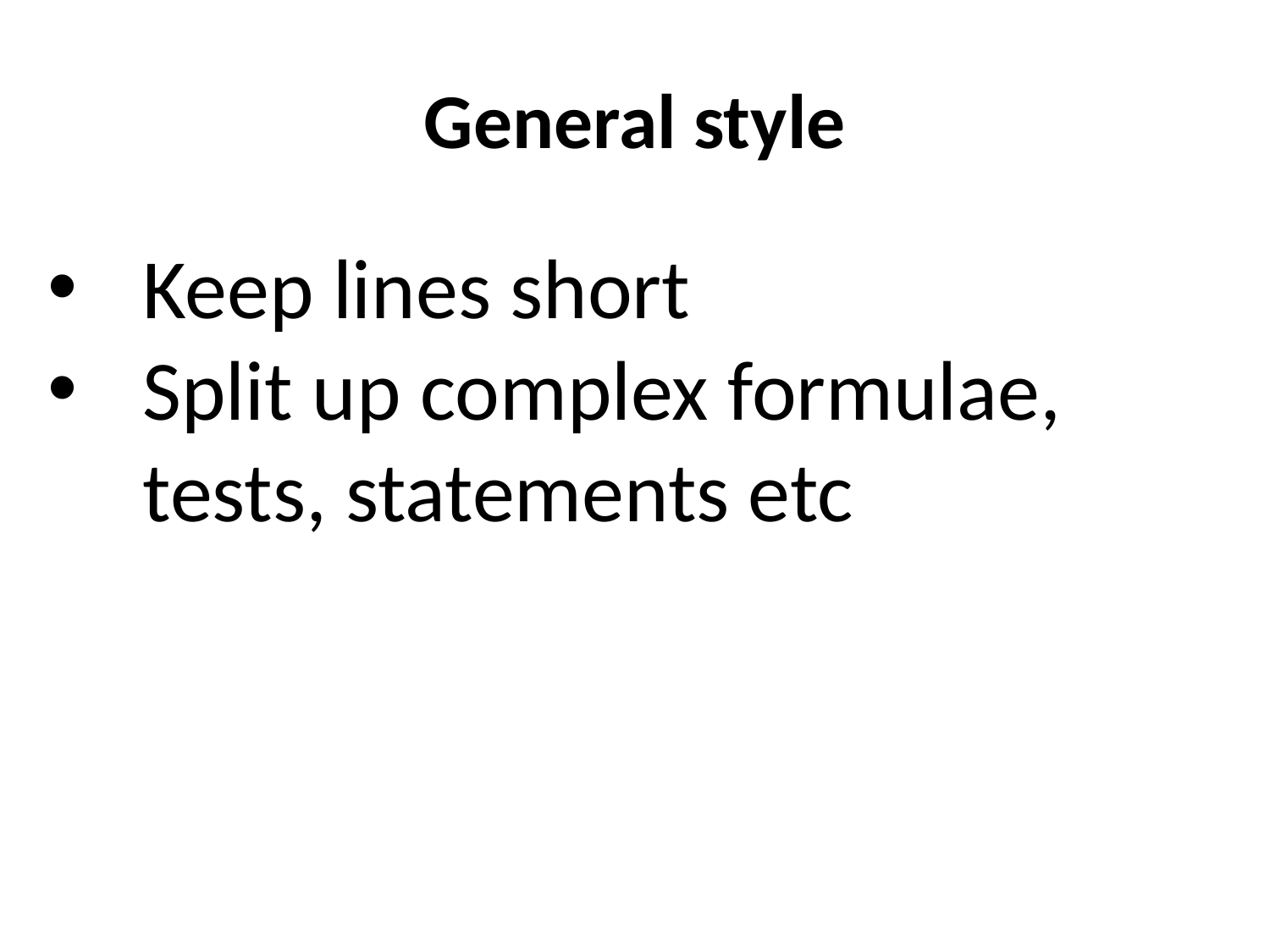

# General style
Keep lines short
Split up complex formulae, tests, statements etc